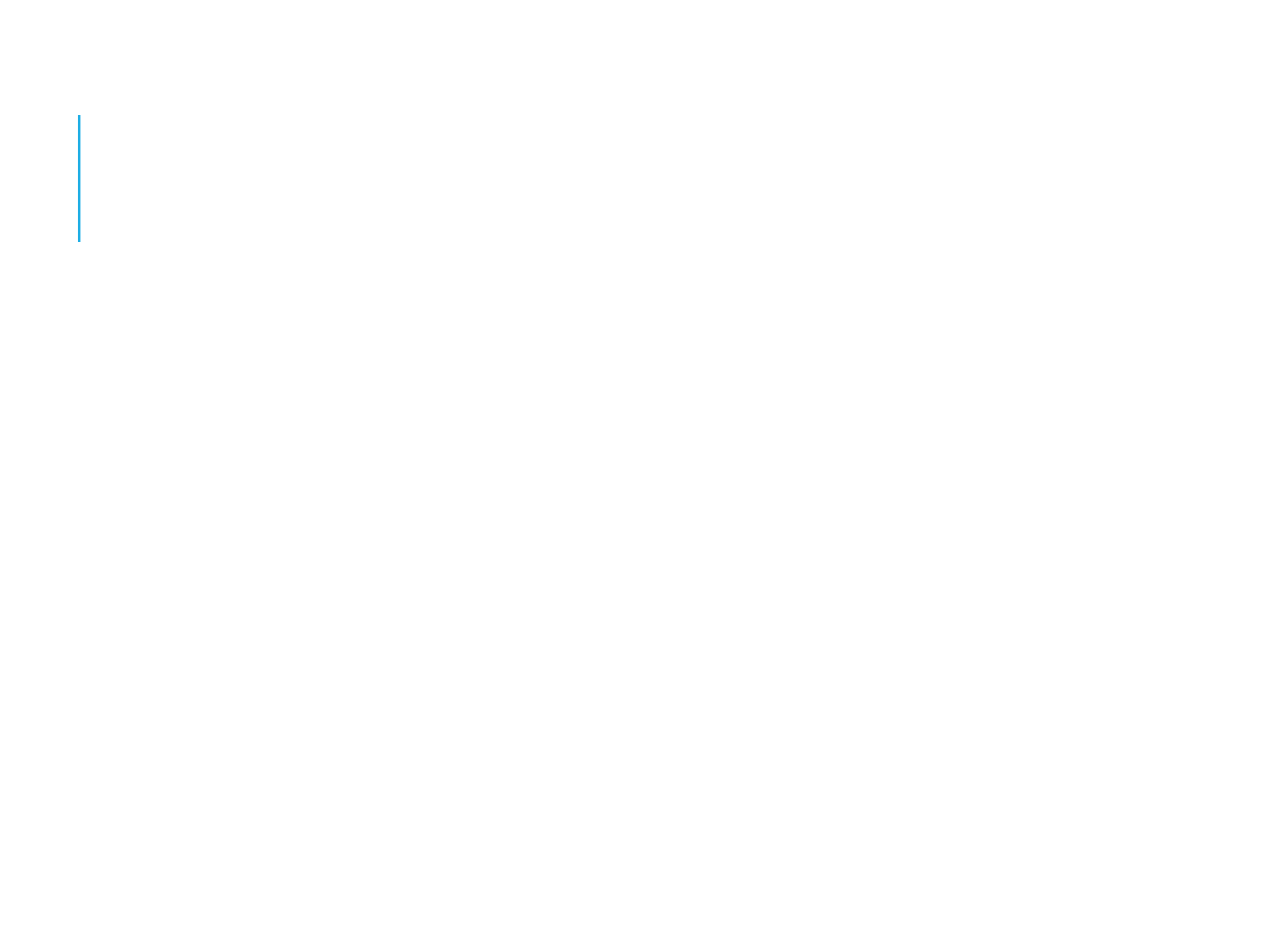

# Quais tipos de limpeza podem ser feitos?